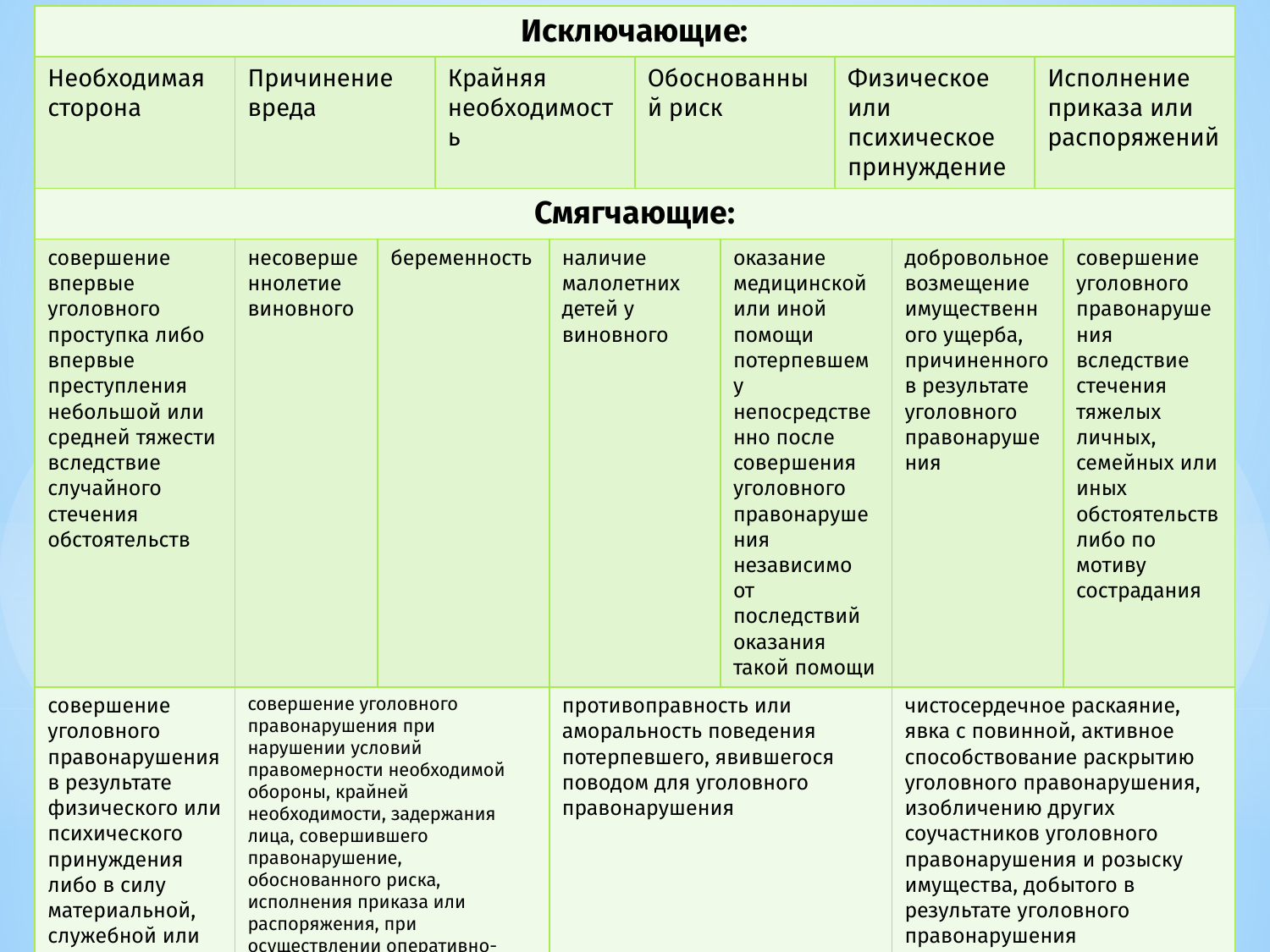

| Исключающие: |  |  |  |  |  |  |  |  |  |  |
| --- | --- | --- | --- | --- | --- | --- | --- | --- | --- | --- |
| Необходимая сторона | Причинение вреда |  | Крайняя необходимость |  | Обоснованный риск |  | Физическое или психическое принуждение |  | Исполнение приказа или распоряжений |  |
| Смягчающие: |  |  |  |  |  |  |  |  |  |  |
| совершение впервые уголовного проступка либо впервые преступления небольшой или средней тяжести вследствие случайного стечения обстоятельств | несовершеннолетие виновного | беременность |  | наличие малолетних детей у виновного |  | оказание медицинской или иной помощи потерпевшему непосредственно после совершения уголовного правонарушения независимо от последствий оказания такой помощи |  | добровольное возмещение имущественного ущерба, причиненного в результате уголовного правонарушения |  | совершение уголовного правонарушения вследствие стечения тяжелых личных, семейных или иных обстоятельств либо по мотиву сострадания |
| совершение уголовного правонарушения в результате физического или психического принуждения либо в силу материальной, служебной или иной зависимости | совершение уголовного правонарушения при нарушении условий правомерности необходимой обороны, крайней необходимости, задержания лица, совершившего правонарушение, обоснованного риска, исполнения приказа или распоряжения, при осуществлении оперативно-розыскных мероприятий или негласных следственных действий |  |  | противоправность или аморальность поведения потерпевшего, явившегося поводом для уголовного правонарушения |  |  |  | чистосердечное раскаяние, явка с повинной, активное способствование раскрытию уголовного правонарушения, изобличению других соучастников уголовного правонарушения и розыску имущества, добытого в результате уголовного правонарушения |  |  |
#